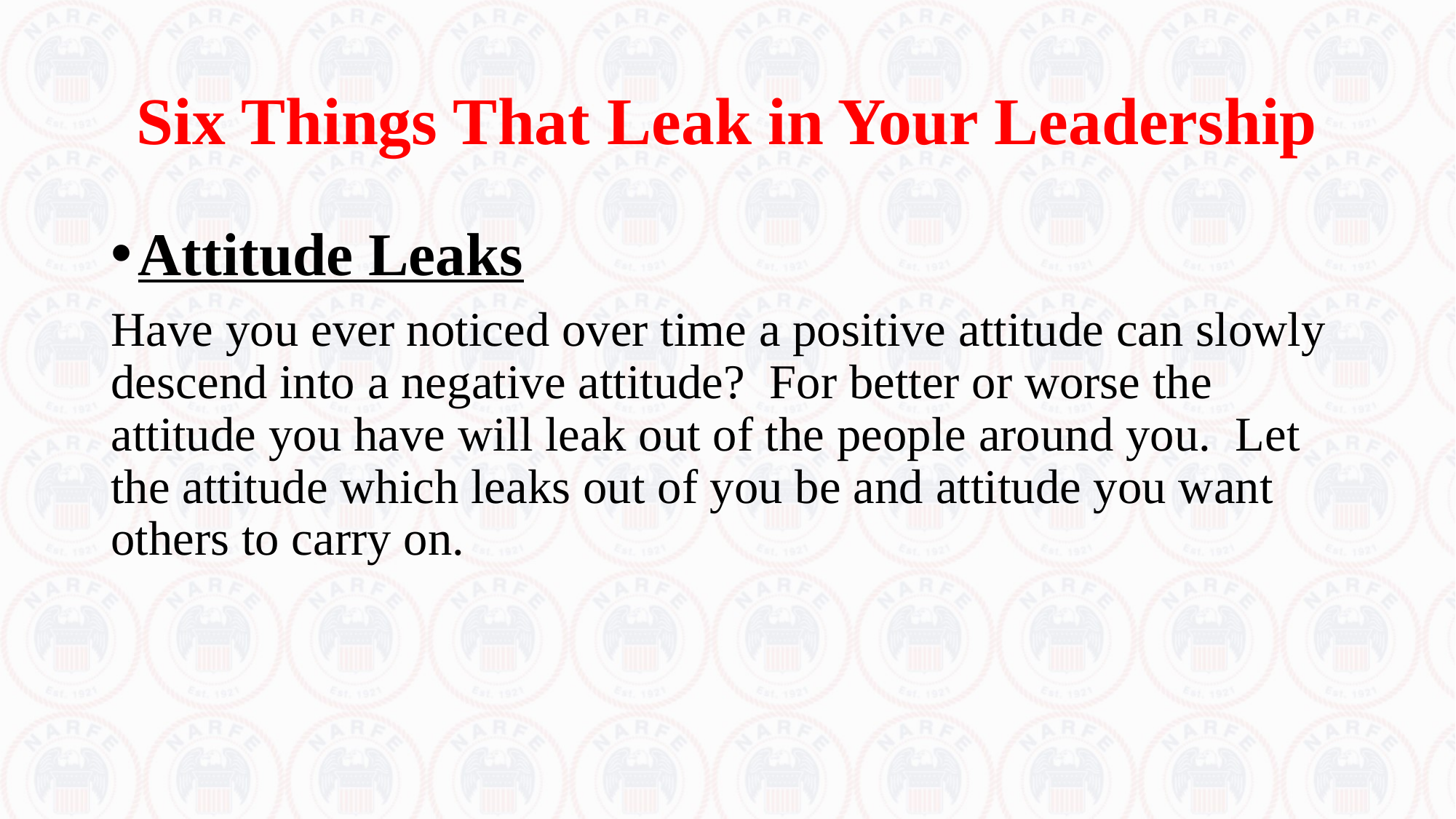

# Six Things That Leak in Your Leadership
Attitude Leaks
Have you ever noticed over time a positive attitude can slowly descend into a negative attitude?  For better or worse the attitude you have will leak out of the people around you.  Let the attitude which leaks out of you be and attitude you want others to carry on.